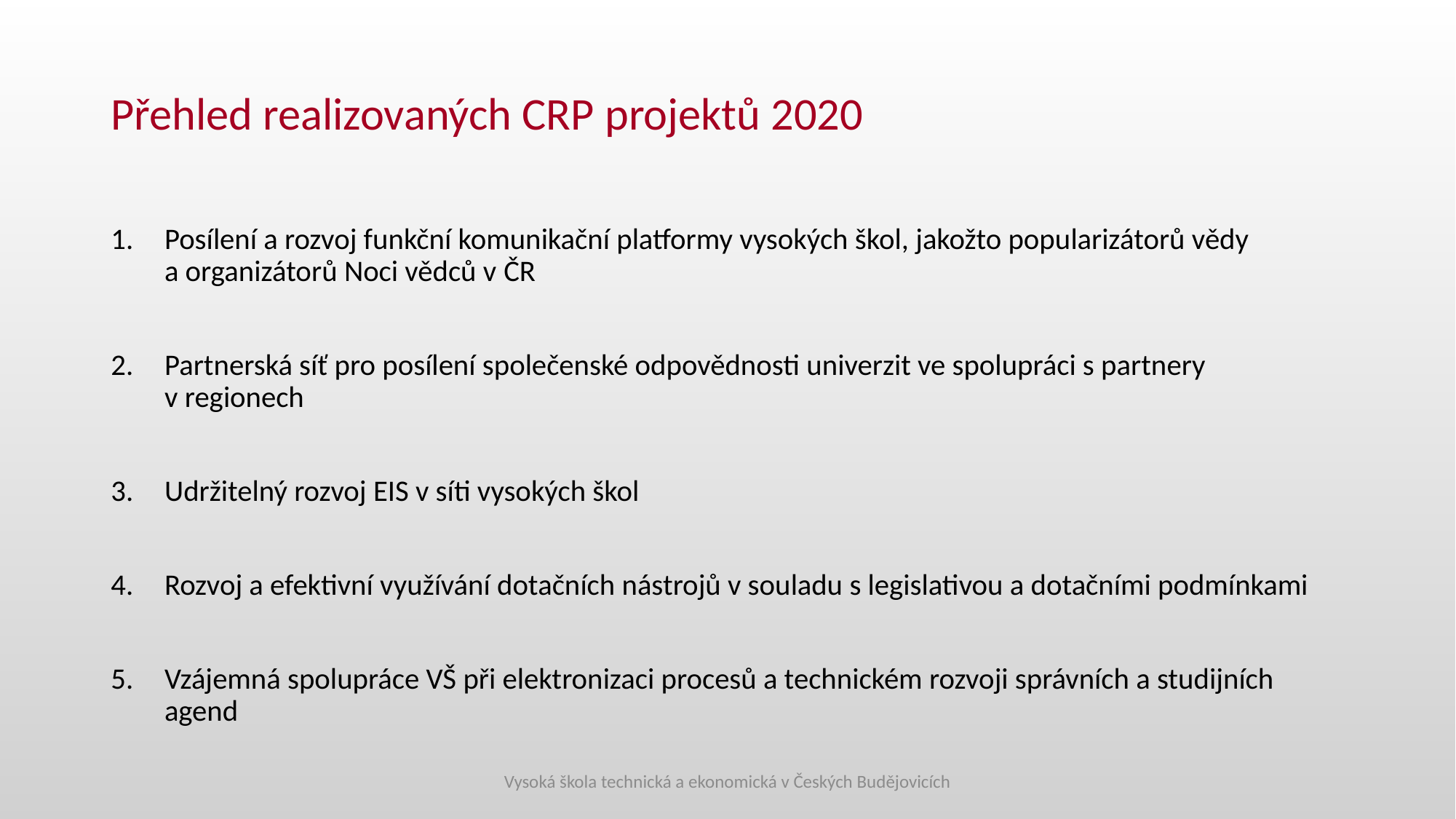

# Přehled realizovaných CRP projektů 2020
Posílení a rozvoj funkční komunikační platformy vysokých škol, jakožto popularizátorů vědy
a organizátorů Noci vědců v ČR

Partnerská síť pro posílení společenské odpovědnosti univerzit ve spolupráci s partnery v regionech

Udržitelný rozvoj EIS v síti vysokých škol

Rozvoj a efektivní využívání dotačních nástrojů v souladu s legislativou a dotačními podmínkami

Vzájemná spolupráce VŠ při elektronizaci procesů a technickém rozvoji správních a studijních agend

Vysoká škola technická a ekonomická v Českých Budějovicích